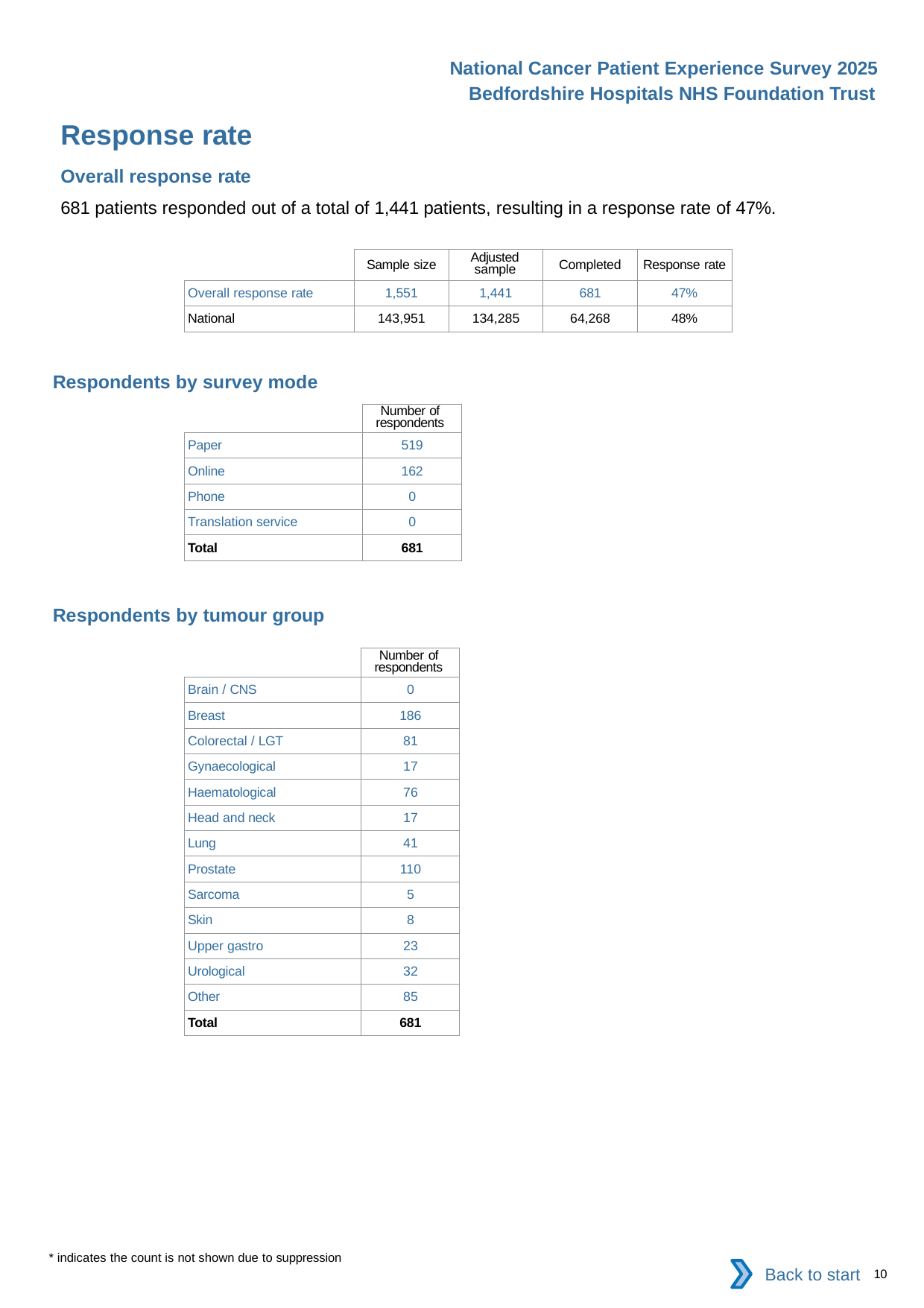

National Cancer Patient Experience Survey 2025
Bedfordshire Hospitals NHS Foundation Trust
Response rate
Overall response rate
681 patients responded out of a total of 1,441 patients, resulting in a response rate of 47%.
|  | Sample size | Adjusted sample | Completed | Response rate |
| --- | --- | --- | --- | --- |
| Overall response rate | 1,551 | 1,441 | 681 | 47% |
| National | 143,951 | 134,285 | 64,268 | 48% |
Respondents by survey mode
|  | Number of respondents |
| --- | --- |
| Paper | 519 |
| Online | 162 |
| Phone | 0 |
| Translation service | 0 |
| Total | 681 |
Respondents by tumour group
|  | Number of respondents |
| --- | --- |
| Brain / CNS | 0 |
| Breast | 186 |
| Colorectal / LGT | 81 |
| Gynaecological | 17 |
| Haematological | 76 |
| Head and neck | 17 |
| Lung | 41 |
| Prostate | 110 |
| Sarcoma | 5 |
| Skin | 8 |
| Upper gastro | 23 |
| Urological | 32 |
| Other | 85 |
| Total | 681 |
* indicates the count is not shown due to suppression
Back to start

10